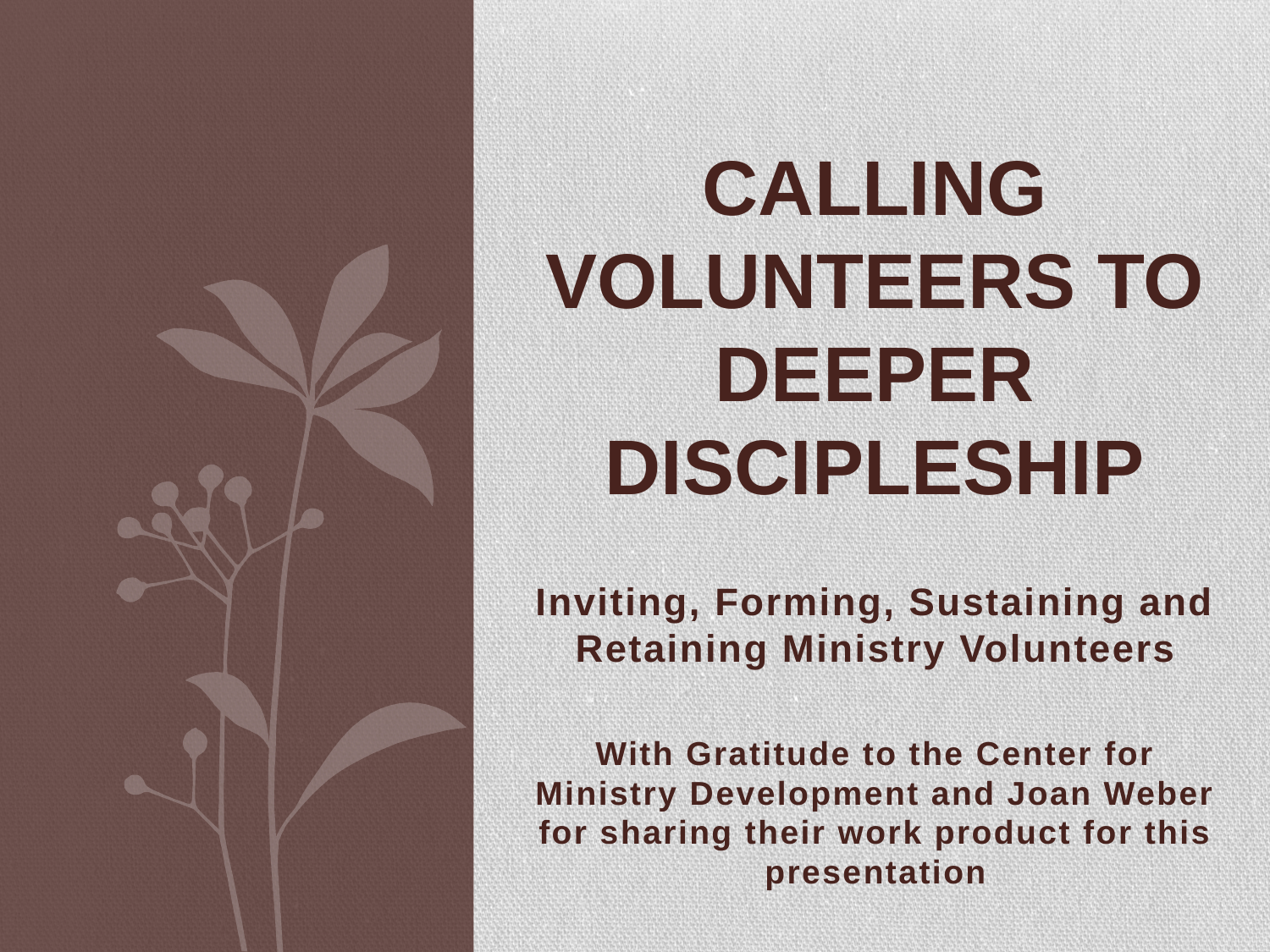

# Calling Volunteers to Deeper Discipleship
Inviting, Forming, Sustaining and Retaining Ministry Volunteers

With Gratitude to the Center for Ministry Development and Joan Weber for sharing their work product for this presentation